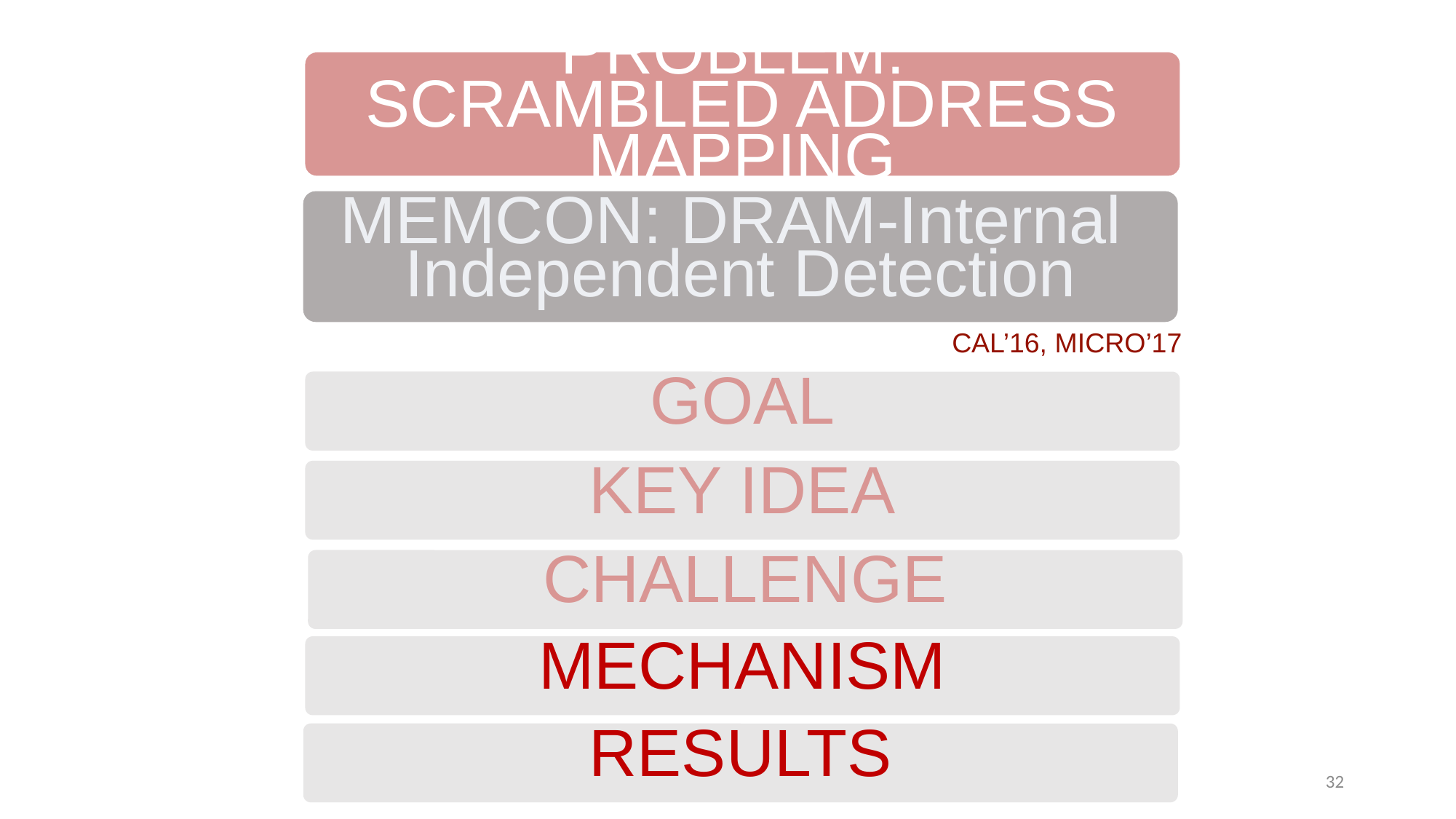

PROBLEM:
SCRAMBLED ADDRESS MAPPING
MEMCON: DRAM-Internal
Independent Detection
CAL’16, MICRO’17
GOAL
KEY IDEA
CHALLENGE
MECHANISM
RESULTS
32